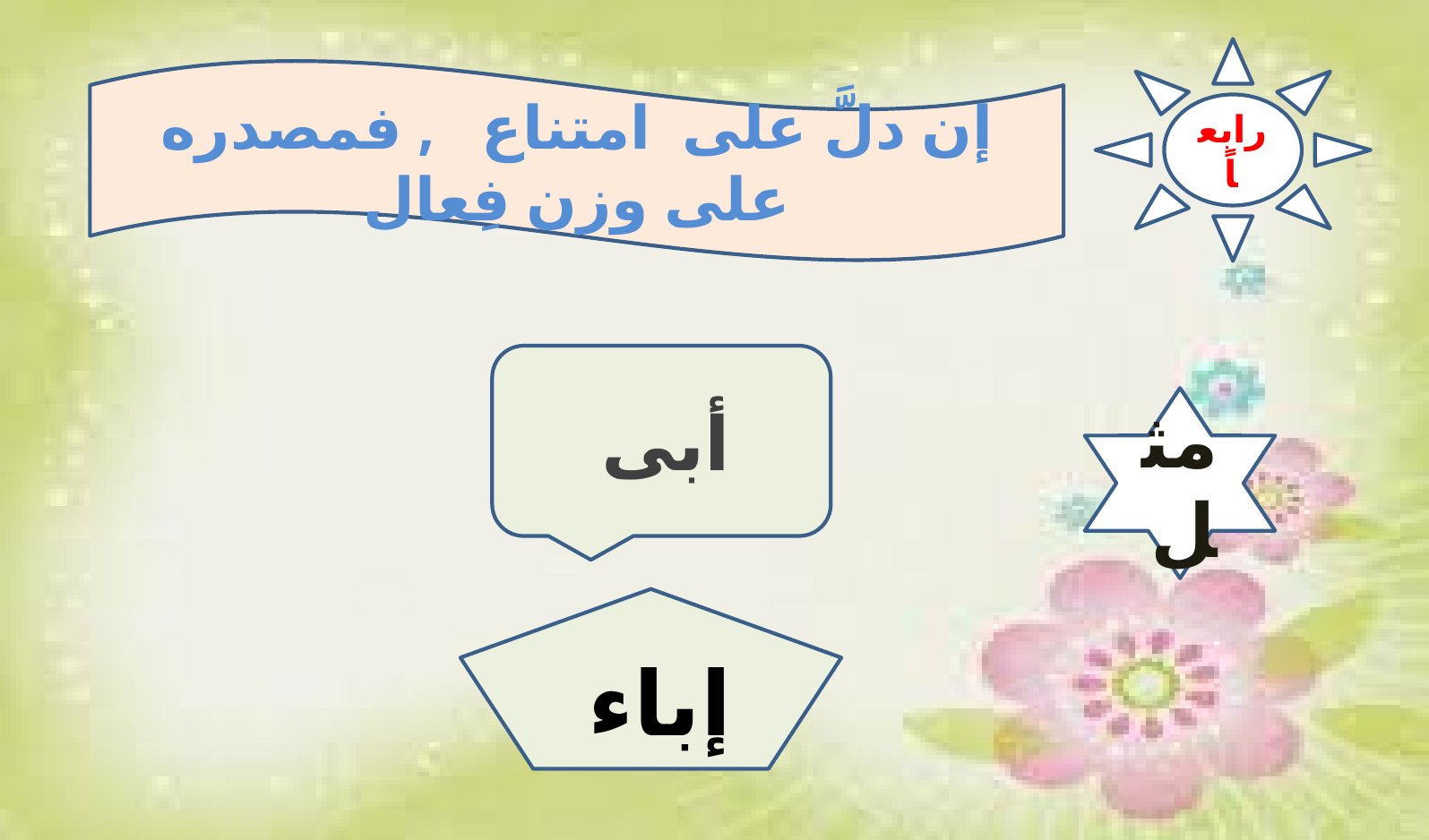

رابعاً
إن دلَّ على  امتناع   , فمصدره على وزن فِعال
أبى
مثل
إباء